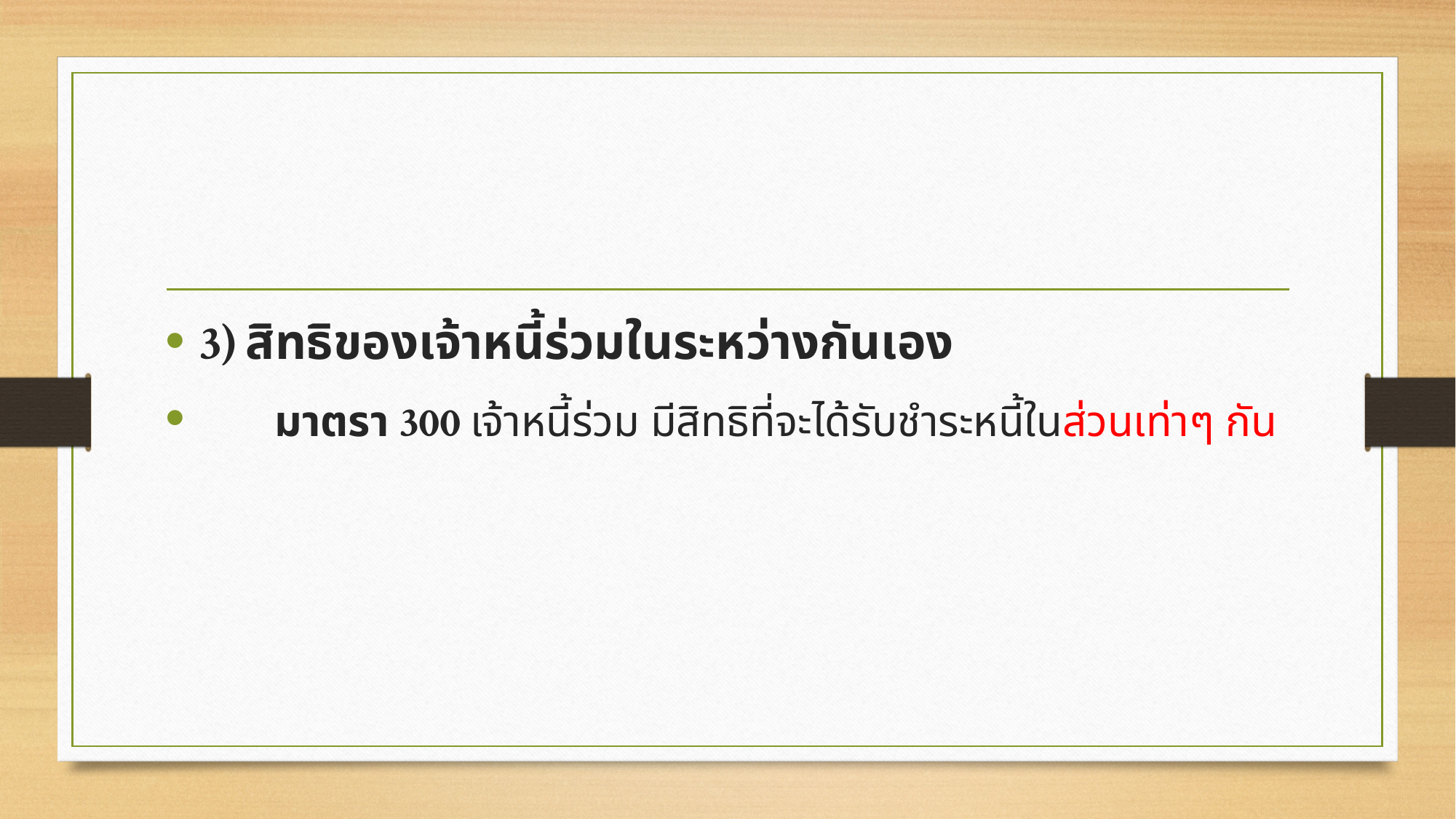

3) สิทธิของเจ้าหนี้ร่วมในระหว่างกันเอง
      มาตรา 300 เจ้าหนี้ร่วม มีสิทธิที่จะได้รับชำระหนี้ในส่วนเท่าๆ กัน